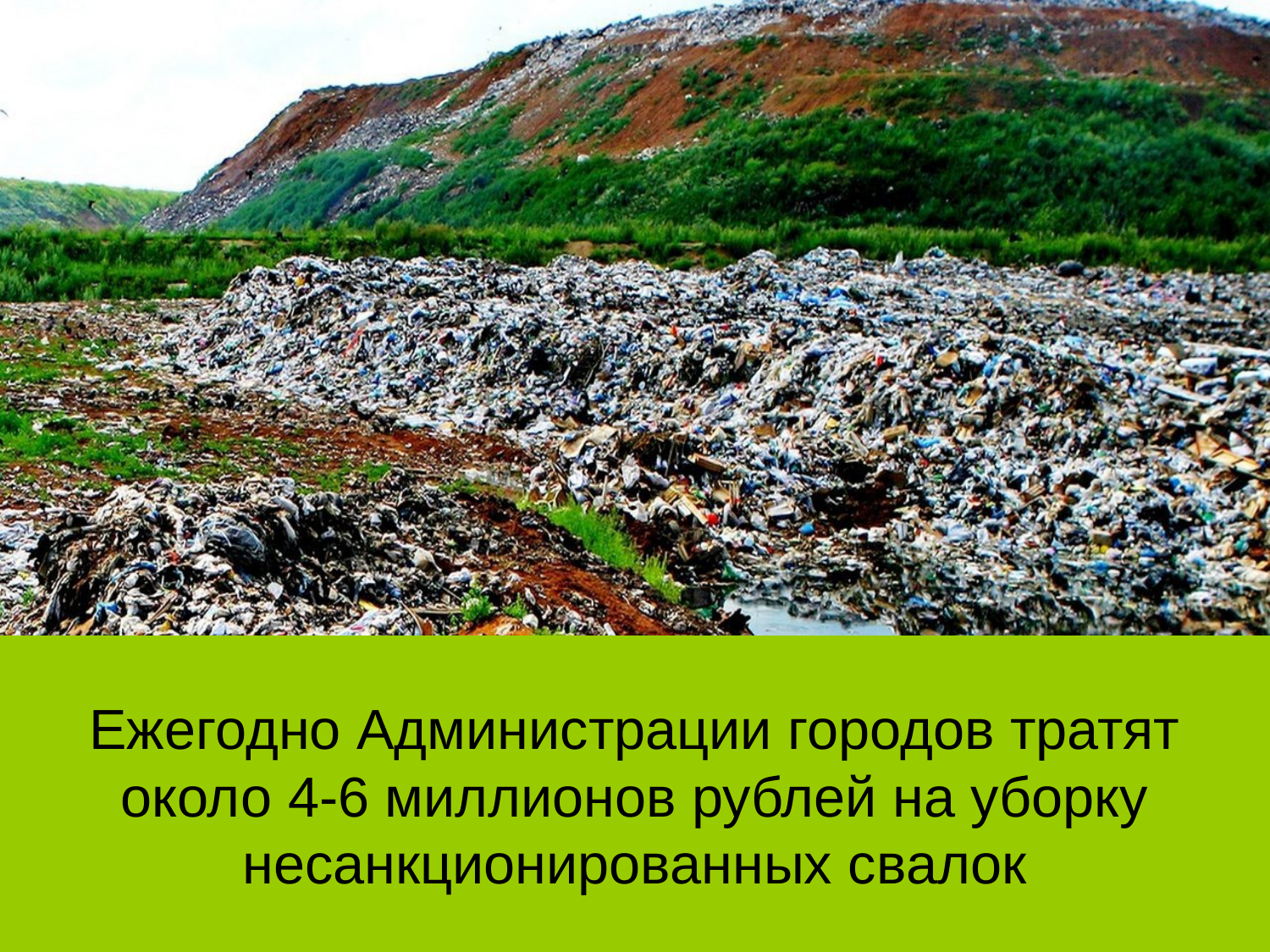

Ежегодно Администрации городов тратят около 4-6 миллионов рублей на уборку несанкционированных свалок